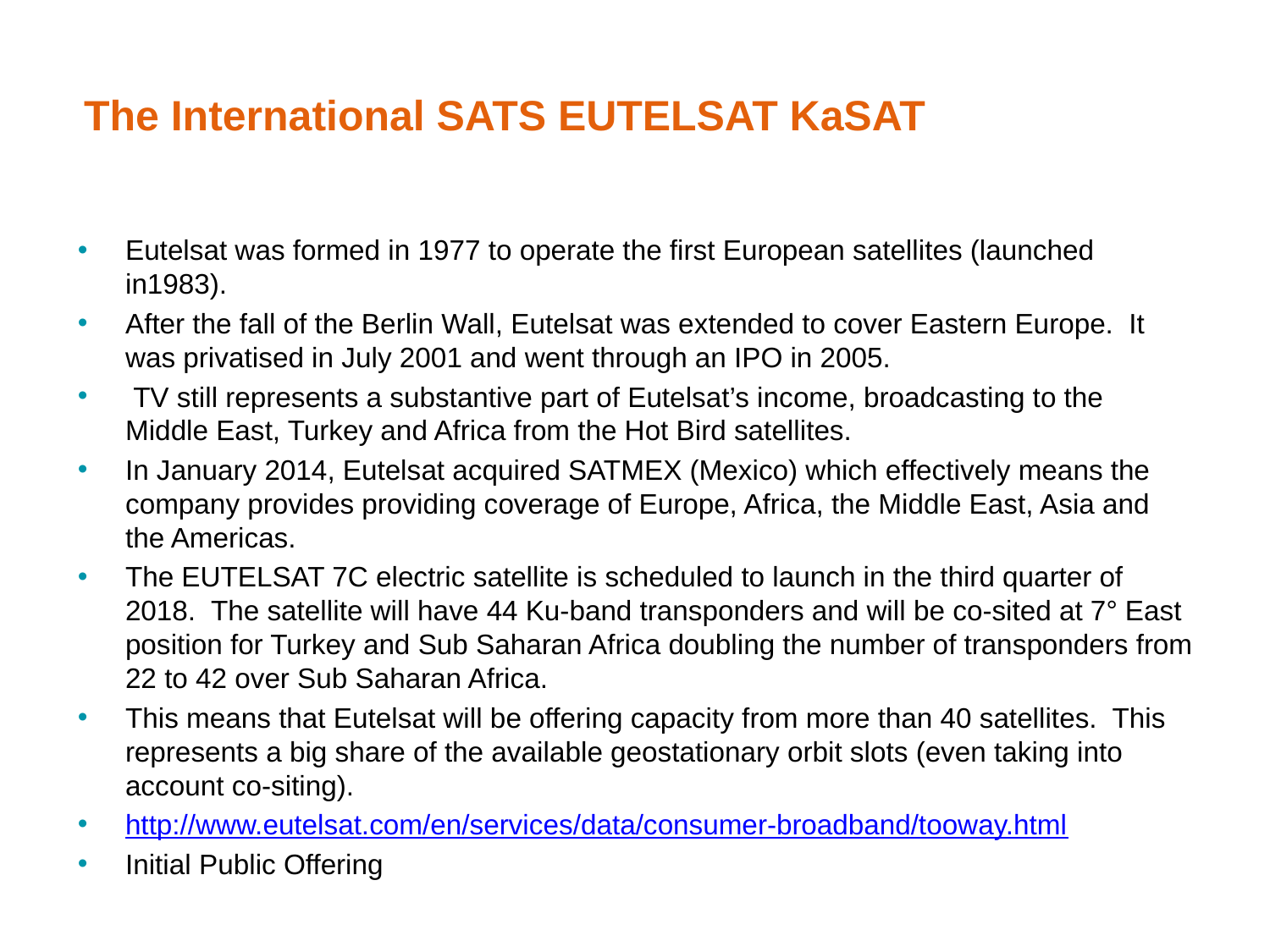

# The International SATS EUTELSAT KaSAT

Eutelsat was formed in 1977 to operate the first European satellites (launched in1983).
After the fall of the Berlin Wall, Eutelsat was extended to cover Eastern Europe.  It was privatised in July 2001 and went through an IPO in 2005.
 TV still represents a substantive part of Eutelsat’s income, broadcasting to the Middle East, Turkey and Africa from the Hot Bird satellites.
In January 2014, Eutelsat acquired SATMEX (Mexico) which effectively means the company provides providing coverage of Europe, Africa, the Middle East, Asia and the Americas.
The EUTELSAT 7C electric satellite is scheduled to launch in the third quarter of 2018.  The satellite will have 44 Ku-band transponders and will be co-sited at 7° East position for Turkey and Sub Saharan Africa doubling the number of transponders from 22 to 42 over Sub Saharan Africa.
This means that Eutelsat will be offering capacity from more than 40 satellites.  This represents a big share of the available geostationary orbit slots (even taking into account co-siting).
http://www.eutelsat.com/en/services/data/consumer-broadband/tooway.html
Initial Public Offering